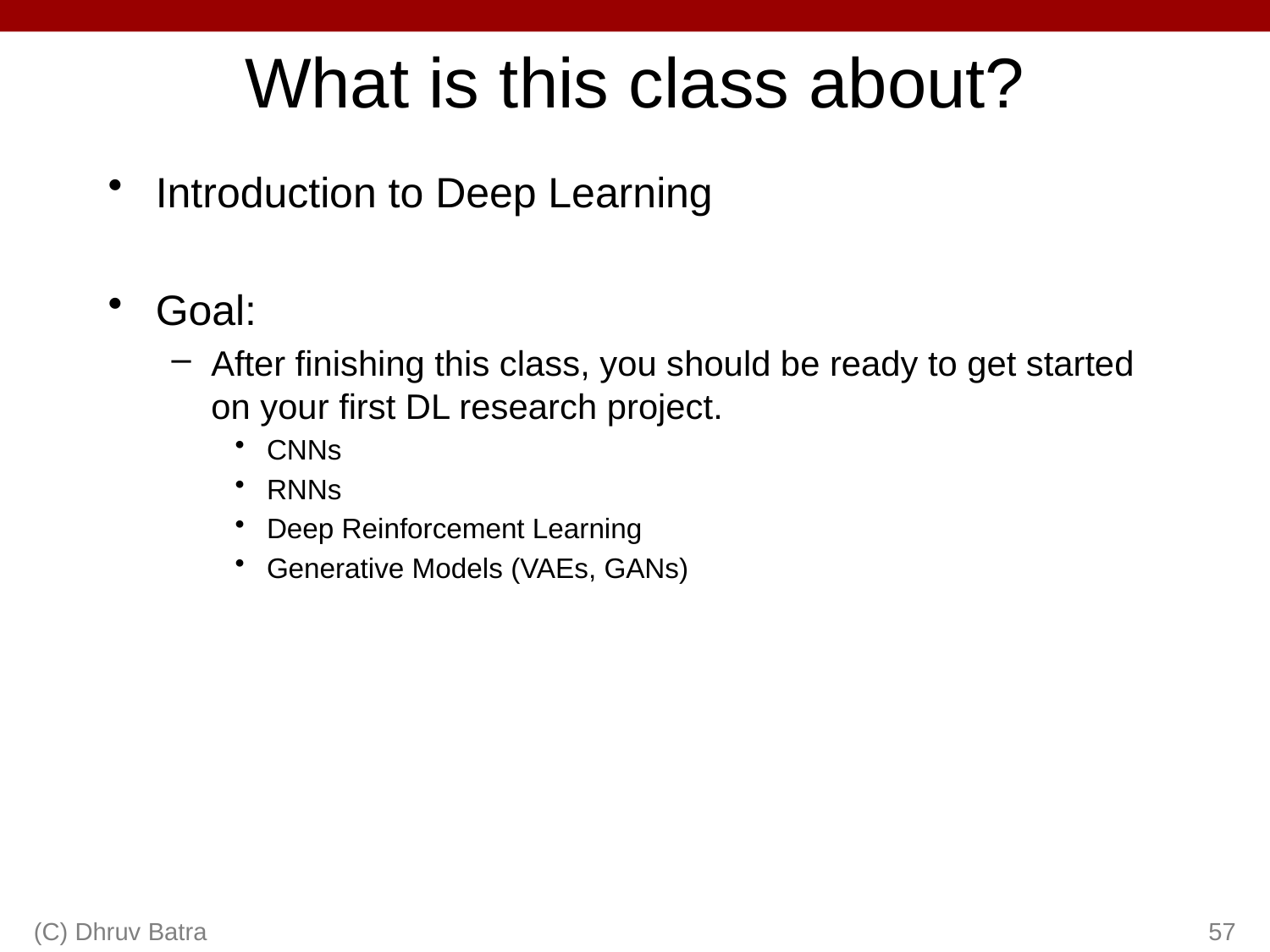

# What is this class about?
Introduction to Deep Learning

Goal:
After finishing this class, you should be ready to get started on your first DL research project.
CNNs
RNNs
Deep Reinforcement Learning
Generative Models (VAEs, GANs)

(C) Dhruv Batra
57